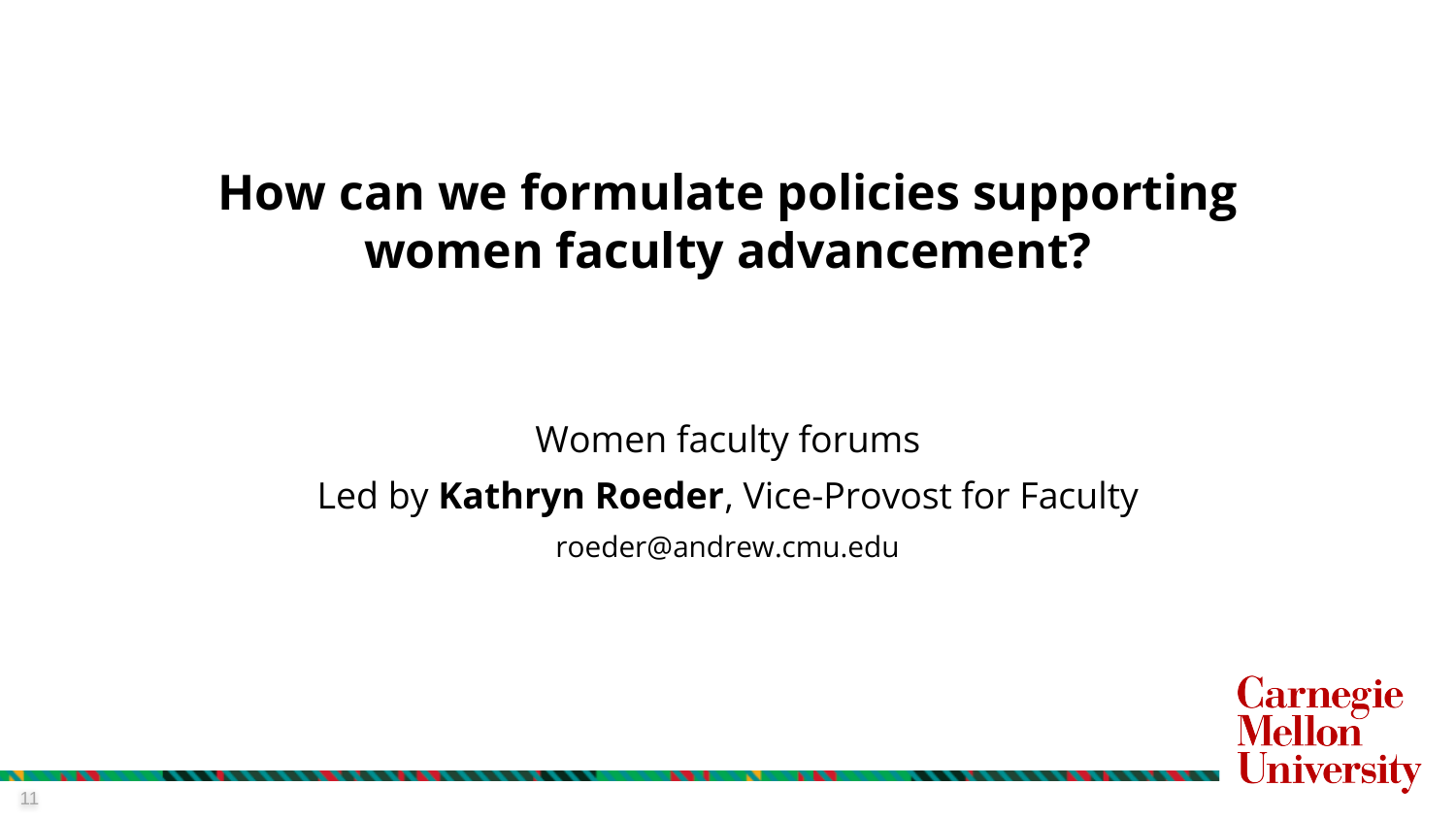

# How can we formulate policies supporting women faculty advancement?
Women faculty forums
Led by Kathryn Roeder, Vice-Provost for Faculty
roeder@andrew.cmu.edu